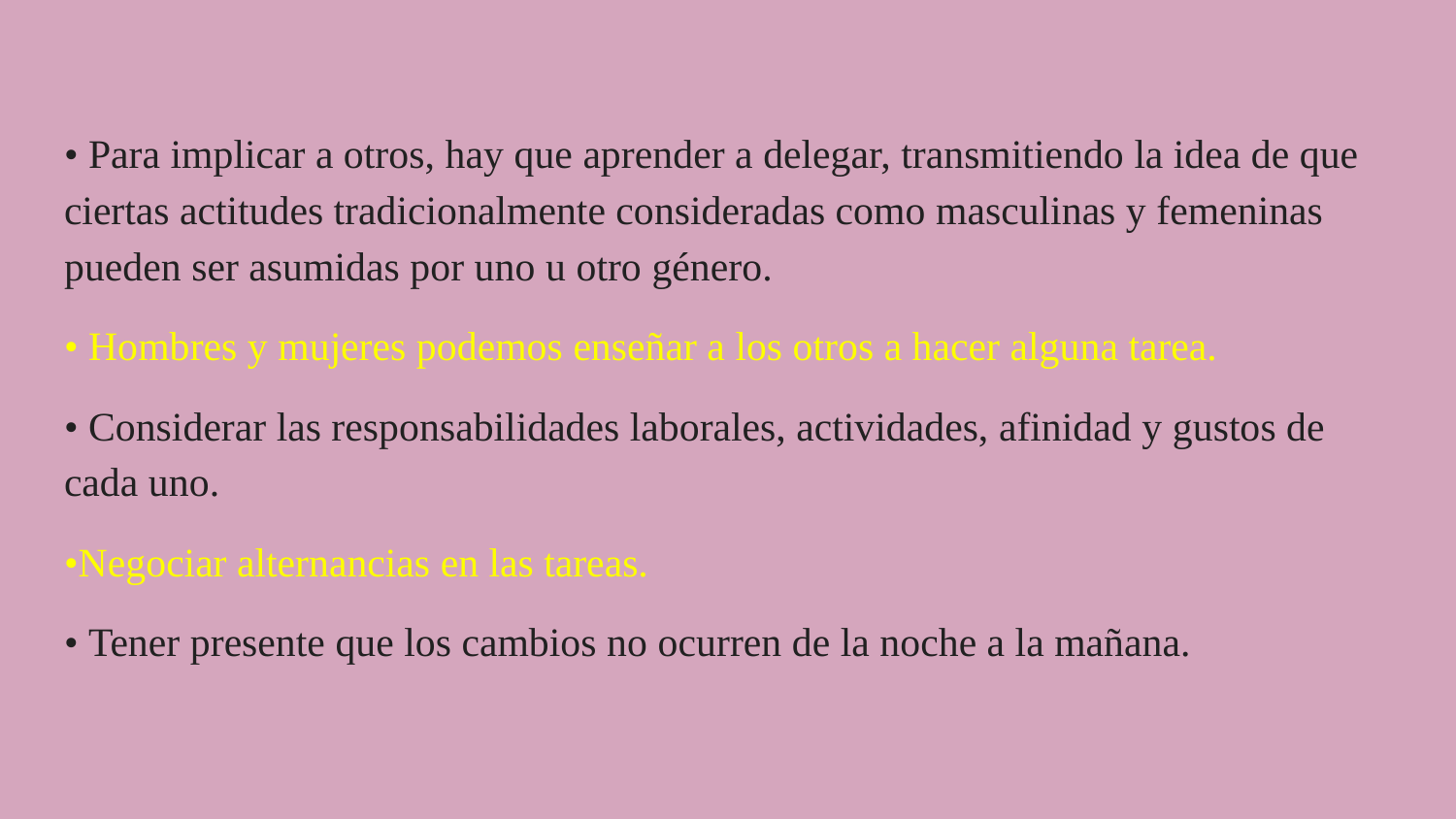

• Para implicar a otros, hay que aprender a delegar, transmitiendo la idea de que ciertas actitudes tradicionalmente consideradas como masculinas y femeninas pueden ser asumidas por uno u otro género.
• Hombres y mujeres podemos enseñar a los otros a hacer alguna tarea.
• Considerar las responsabilidades laborales, actividades, afinidad y gustos de cada uno.
•Negociar alternancias en las tareas.
• Tener presente que los cambios no ocurren de la noche a la mañana.